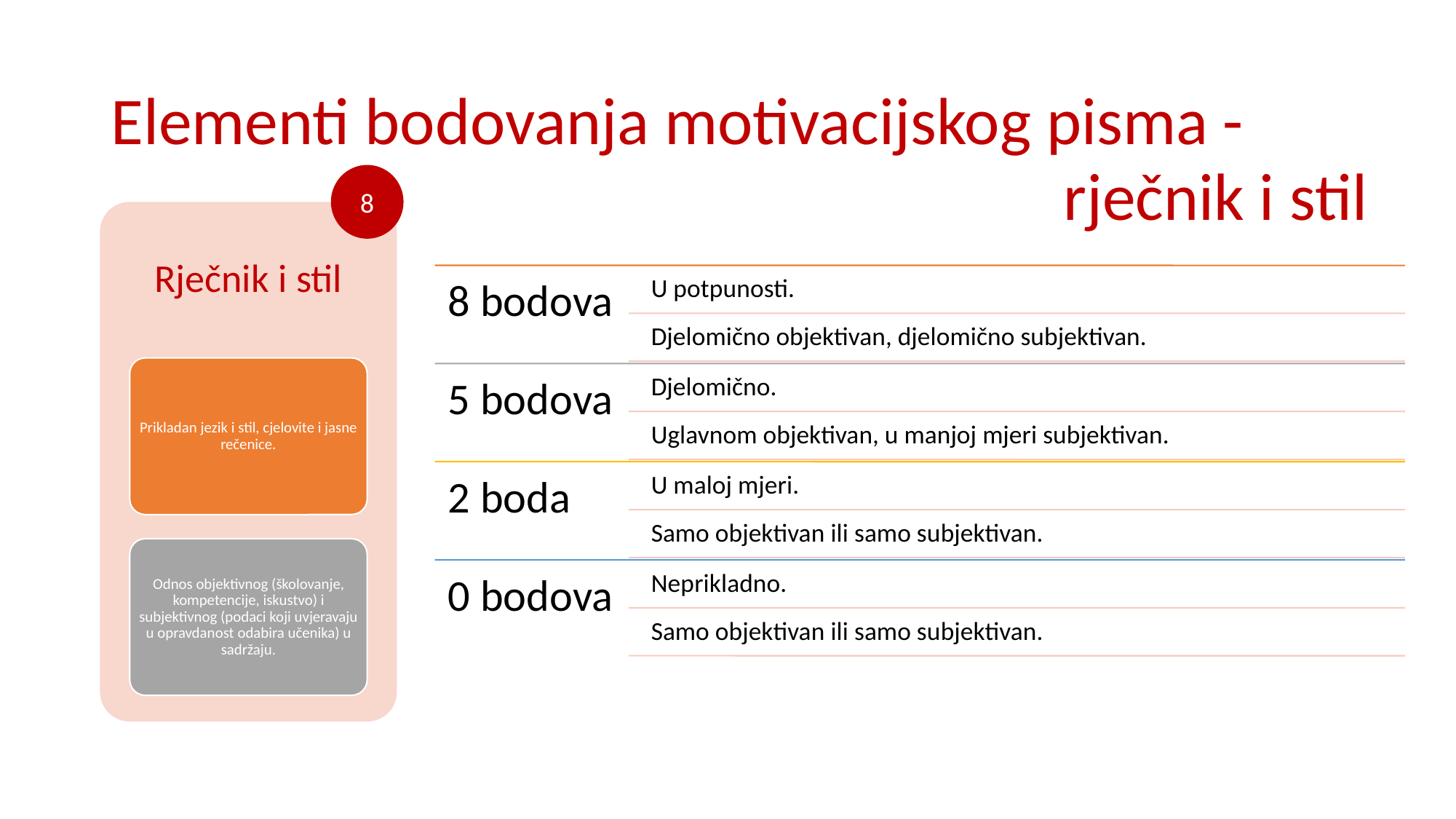

# Elementi bodovanja motivacijskog pisma -
rječnik i stil
8

Rječnik i stil
8 bodova
U potpunosti.
Djelomično objektivan, djelomično subjektivan.
5 bodova
Djelomično.
Uglavnom objektivan, u manjoj mjeri subjektivan.
2 boda
U maloj mjeri.
Samo objektivan ili samo subjektivan.
0 bodova
Neprikladno.
Samo objektivan ili samo subjektivan.

Prikladan jezik i stil, cjelovite i jasne rečenice.

Odnos objektivnog (školovanje, kompetencije, iskustvo) i subjektivnog (podaci koji uvjeravaju u opravdanost odabira učenika) u sadržaju.